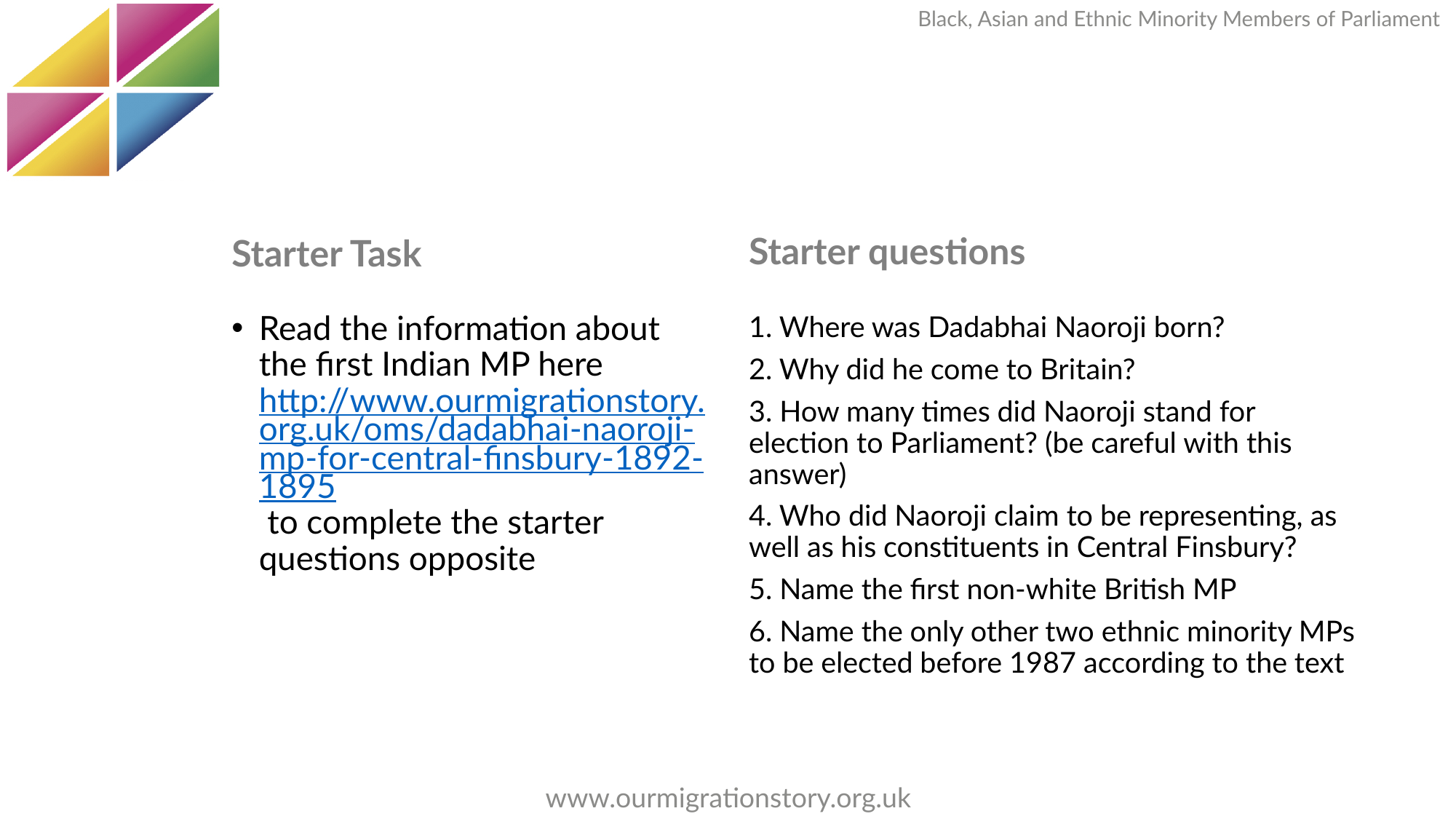

Black, Asian and Ethnic Minority Members of Parliament
Starter questions
Starter Task
Read the information about the first Indian MP here http://www.ourmigrationstory.org.uk/oms/dadabhai-naoroji-mp-for-central-finsbury-1892-1895 to complete the starter questions opposite

1. Where was Dadabhai Naoroji born?
2. Why did he come to Britain?
3. How many times did Naoroji stand for election to Parliament? (be careful with this answer)
4. Who did Naoroji claim to be representing, as well as his constituents in Central Finsbury?
5. Name the first non-white British MP
6. Name the only other two ethnic minority MPs to be elected before 1987 according to the text

www.ourmigrationstory.org.uk